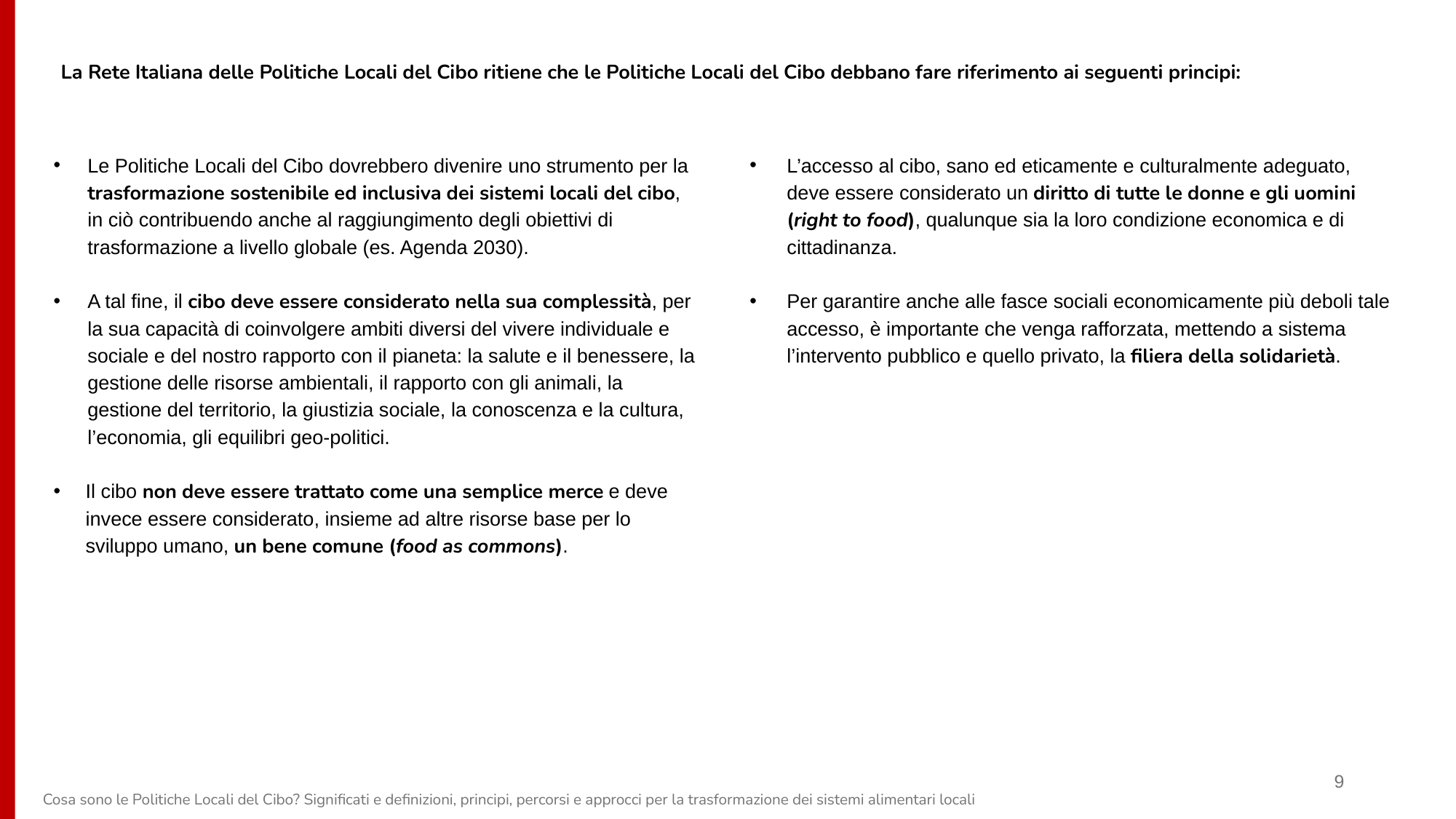

La Rete Italiana delle Politiche Locali del Cibo ritiene che le Politiche Locali del Cibo debbano fare riferimento ai seguenti principi:
Le Politiche Locali del Cibo dovrebbero divenire uno strumento per la trasformazione sostenibile ed inclusiva dei sistemi locali del cibo, in ciò contribuendo anche al raggiungimento degli obiettivi di trasformazione a livello globale (es. Agenda 2030).

A tal fine, il cibo deve essere considerato nella sua complessità, per la sua capacità di coinvolgere ambiti diversi del vivere individuale e sociale e del nostro rapporto con il pianeta: la salute e il benessere, la gestione delle risorse ambientali, il rapporto con gli animali, la gestione del territorio, la giustizia sociale, la conoscenza e la cultura, l’economia, gli equilibri geo-politici.

Il cibo non deve essere trattato come una semplice merce e deve invece essere considerato, insieme ad altre risorse base per lo sviluppo umano, un bene comune (food as commons).

L’accesso al cibo, sano ed eticamente e culturalmente adeguato, deve essere considerato un diritto di tutte le donne e gli uomini (right to food), qualunque sia la loro condizione economica e di cittadinanza.

Per garantire anche alle fasce sociali economicamente più deboli tale accesso, è importante che venga rafforzata, mettendo a sistema l’intervento pubblico e quello privato, la filiera della solidarietà.

9
Cosa sono le Politiche Locali del Cibo? Significati e definizioni, principi, percorsi e approcci per la trasformazione dei sistemi alimentari locali